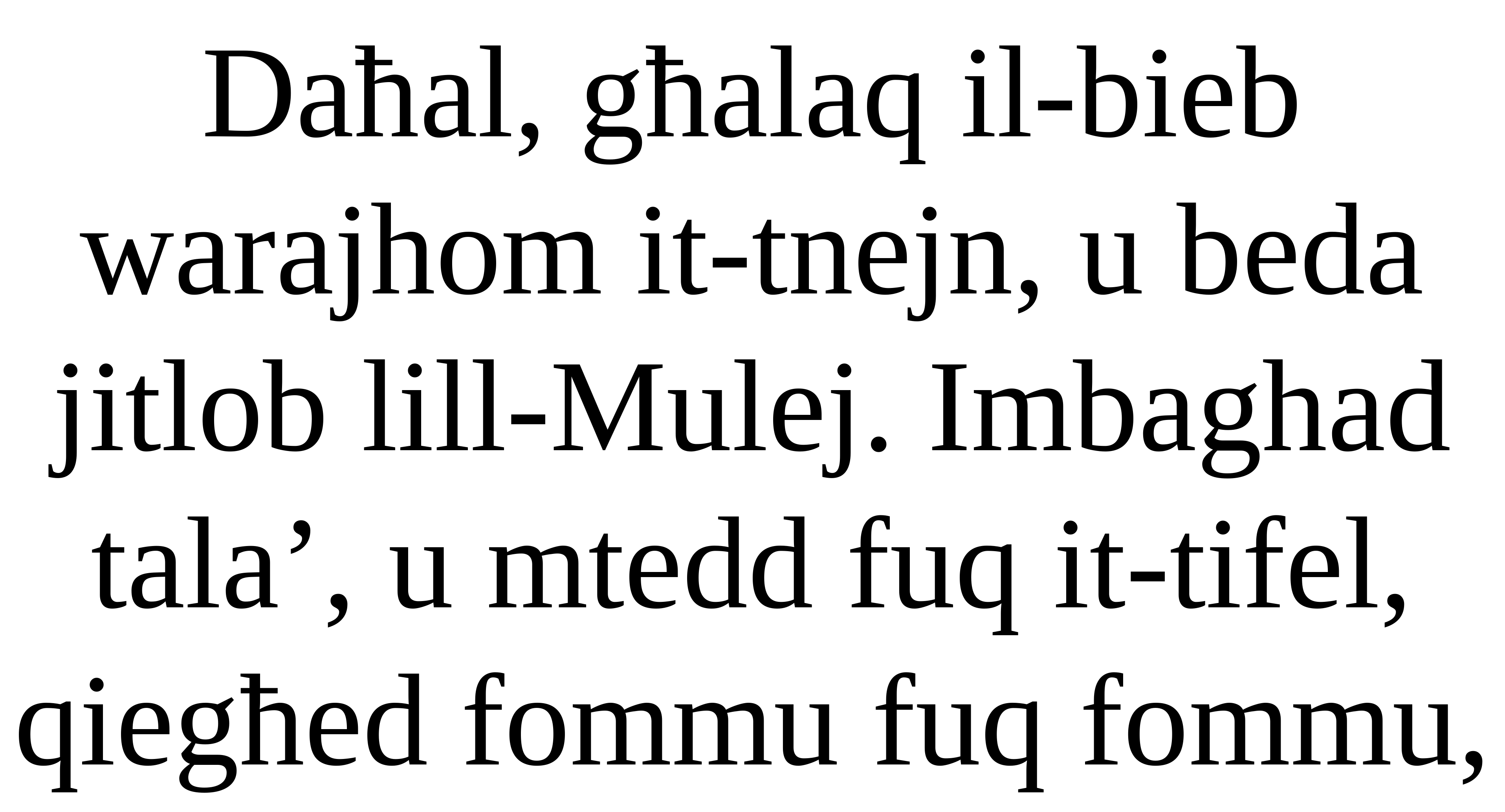

Daħal, għalaq il-bieb warajhom it-tnejn, u beda jitlob lill-Mulej. Imbaghad tala’, u mtedd fuq it-tifel, qiegħed fommu fuq fommu,